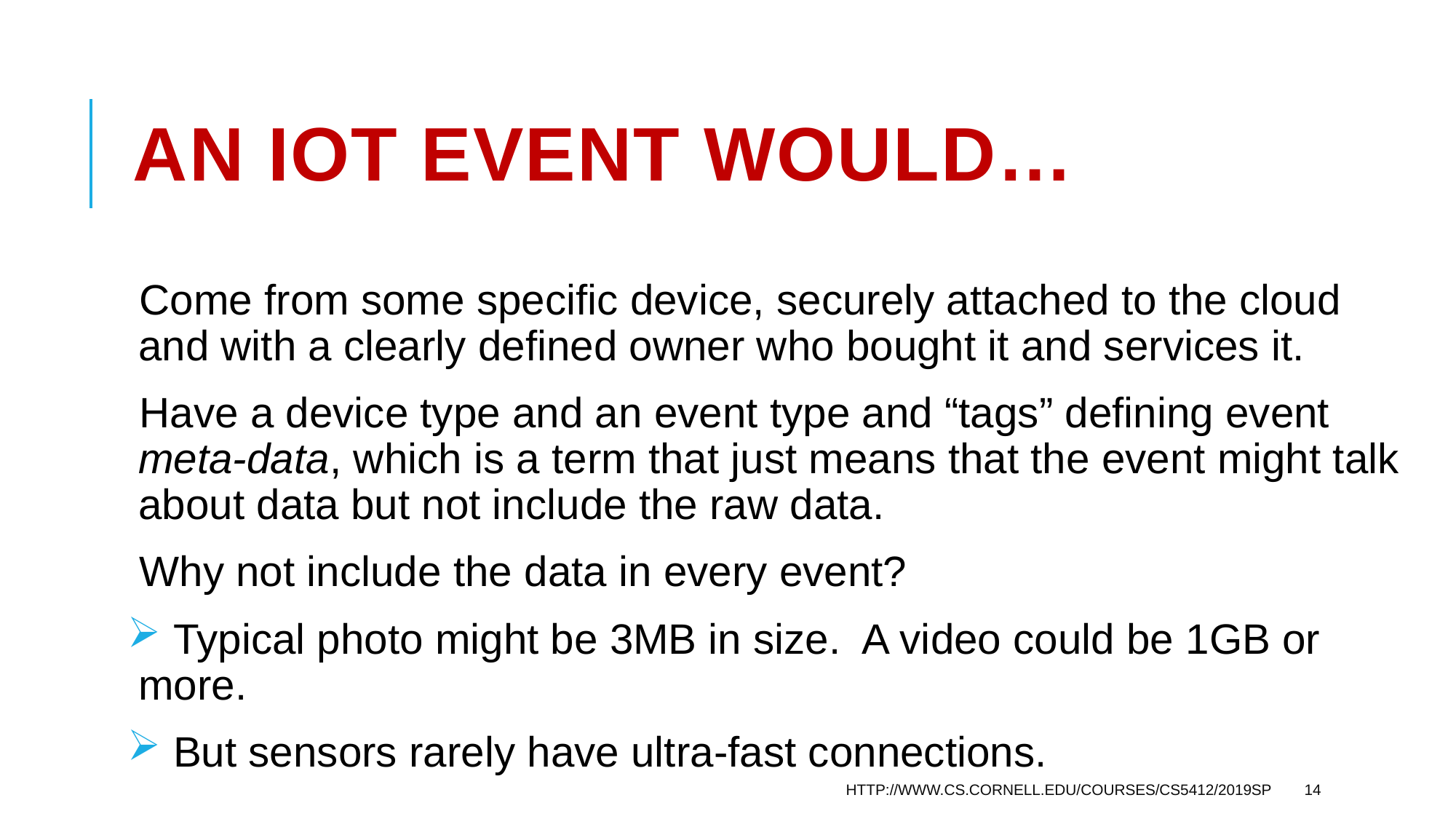

# An IoT Event would…
Come from some specific device, securely attached to the cloud and with a clearly defined owner who bought it and services it.
Have a device type and an event type and “tags” defining event meta-data, which is a term that just means that the event might talk about data but not include the raw data.
Why not include the data in every event?
 Typical photo might be 3MB in size.  A video could be 1GB or more.
 But sensors rarely have ultra-fast connections.
http://www.cs.cornell.edu/courses/cs5412/2019sp
14